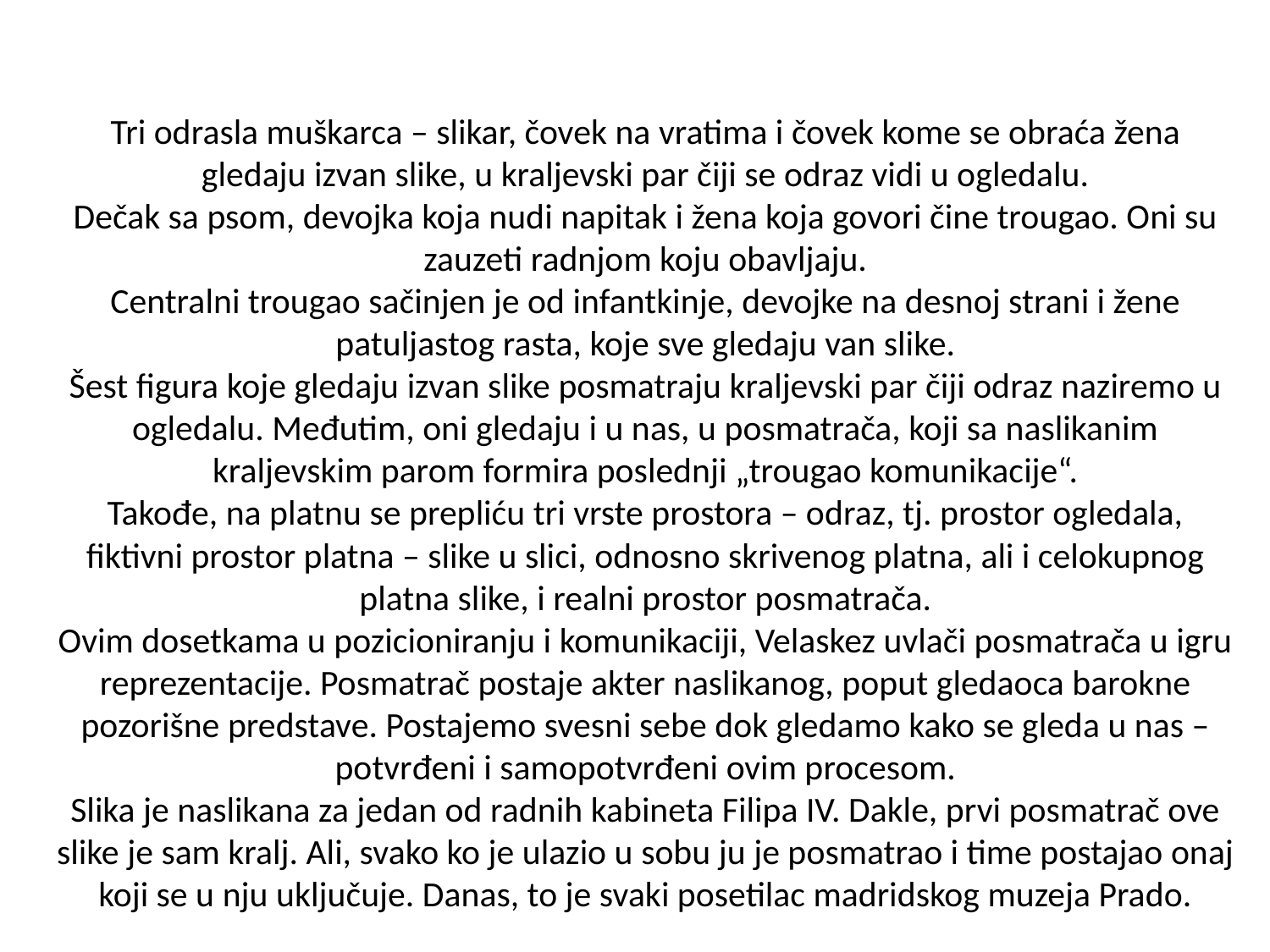

Tri odrasla muškarca – slikar, čovek na vratima i čovek kome se obraća žena gledaju izvan slike, u kraljevski par čiji se odraz vidi u ogledalu.
Dečak sa psom, devojka koja nudi napitak i žena koja govori čine trougao. Oni su zauzeti radnjom koju obavljaju.
Centralni trougao sačinjen je od infantkinje, devojke na desnoj strani i žene patuljastog rasta, koje sve gledaju van slike.
Šest figura koje gledaju izvan slike posmatraju kraljevski par čiji odraz naziremo u ogledalu. Međutim, oni gledaju i u nas, u posmatrača, koji sa naslikanim kraljevskim parom formira poslednji „trougao komunikacije“.
Takođe, na platnu se prepliću tri vrste prostora – odraz, tj. prostor ogledala, fiktivni prostor platna – slike u slici, odnosno skrivenog platna, ali i celokupnog platna slike, i realni prostor posmatrača.
Ovim dosetkama u pozicioniranju i komunikaciji, Velaskez uvlači posmatrača u igru reprezentacije. Posmatrač postaje akter naslikanog, poput gledaoca barokne pozorišne predstave. Postajemo svesni sebe dok gledamo kako se gleda u nas – potvrđeni i samopotvrđeni ovim procesom.
Slika je naslikana za jedan od radnih kabineta Filipa IV. Dakle, prvi posmatrač ove slike je sam kralj. Ali, svako ko je ulazio u sobu ju je posmatrao i time postajao onaj koji se u nju uključuje. Danas, to je svaki posetilac madridskog muzeja Prado.